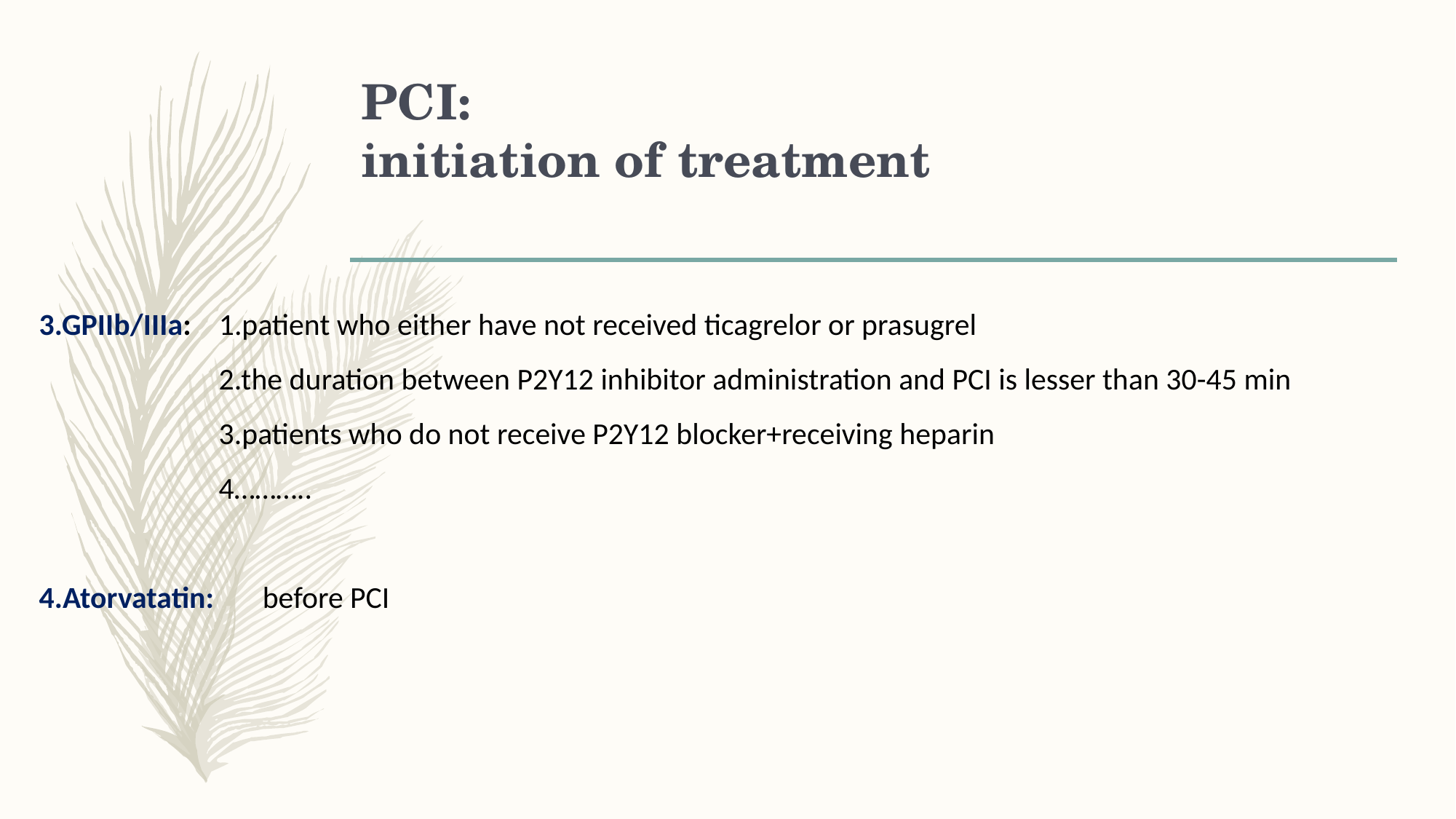

# PCI: initiation of treatment

3.GPIIb/IIIa:    1.patient who either have not received ticagrelor or prasugrel
                          2.the duration between P2Y12 inhibitor administration and PCI is lesser than 30-45 min
                          3.patients who do not receive P2Y12 blocker+receiving heparin
                          4………..

4.Atorvatatin:       before PCI